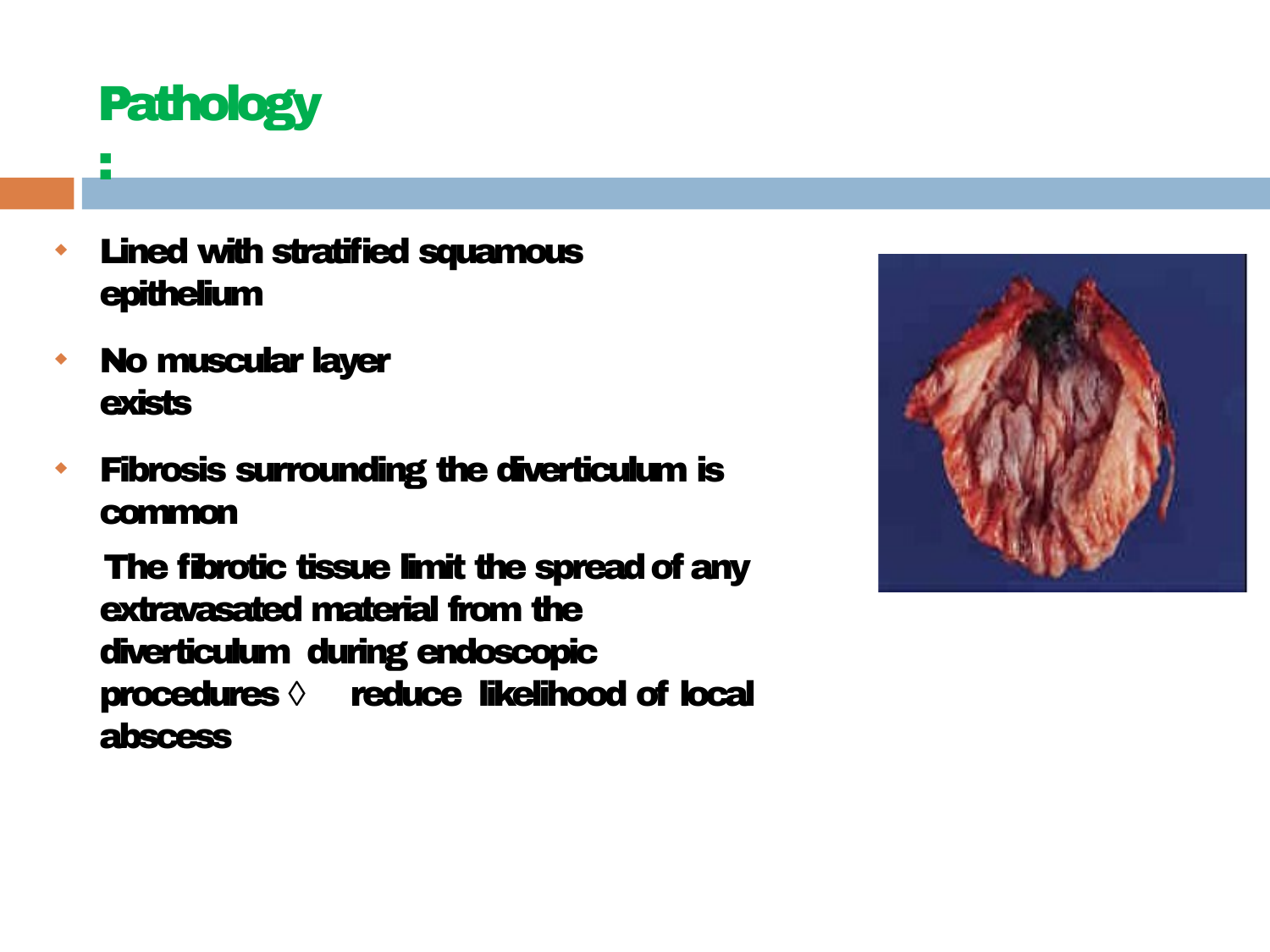

# Pathology:
Lined with stratified squamous epithelium
♦

No muscular layer exists
♦
Fibrosis surrounding the diverticulum is common
The fibrotic tissue limit the spread of any  extravasated material from the diverticulum  during endoscopic procedures ◊ reduce  likelihood of local abscess
♦